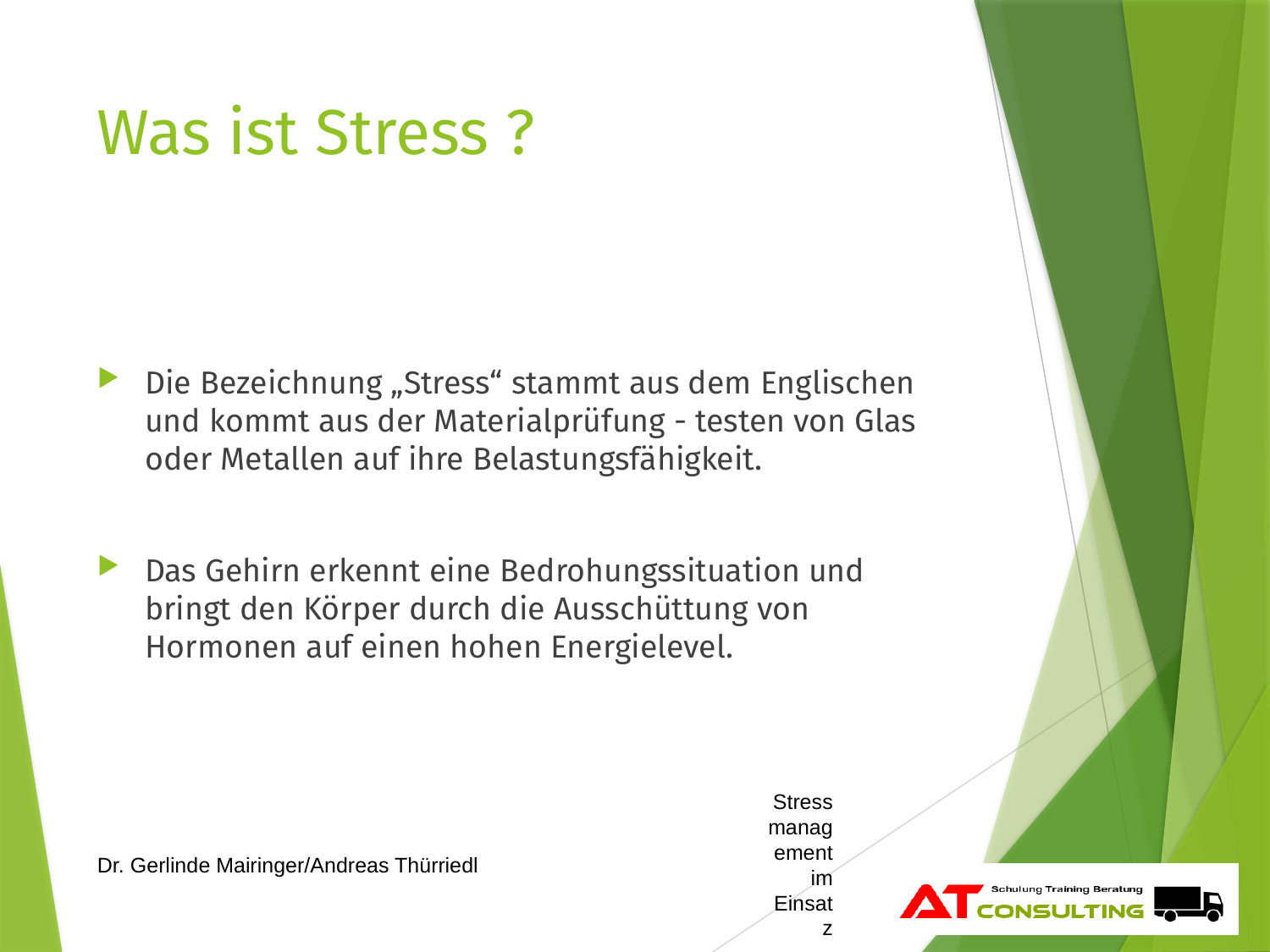

# Was ist Stress ?

Die Bezeichnung „Stress“ stammt aus dem Englischen und kommt aus der Materialprüfung - testen von Glas oder Metallen auf ihre Belastungsfähigkeit.

Das Gehirn erkennt eine Bedrohungssituation und bringt den Körper durch die Ausschüttung von Hormonen auf einen hohen Energielevel.
Dr. Gerlinde Mairinger/Andreas Thürriedl
Stressmanagement im Einsatz
4